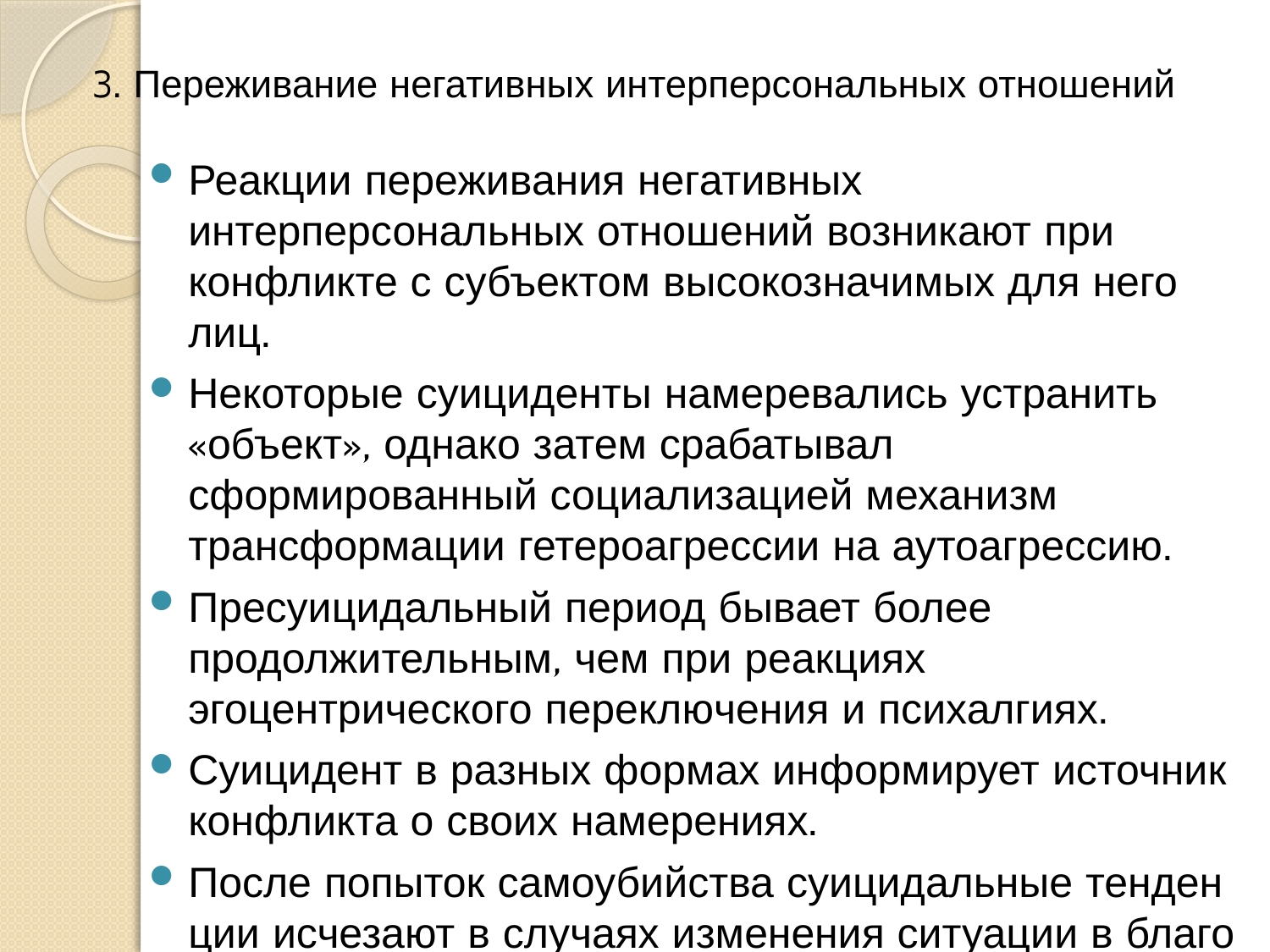

# 3. Переживание негативных интерперсональных отношений
Реакции переживания негативных интерперсональных отношений возникают при конфликте с субъектом высокозначимых для него лиц.
Некоторые суициденты намеревались устранить «объект», однако затем сра­батывал сформированный социализацией механизм трансформации гетероагрессии на аутоагрессию.
Пресуицидальный период бывает более продолжительным, чем при реакциях эгоцентрического переклю­чения и психалгиях.
Суицидент в разных формах ин­формирует источник конфликта о своих намерениях.
После попыток самоубийства суицидальные тенден­ции исчезают в случаях изменения ситуации в благо­приятную сторону.